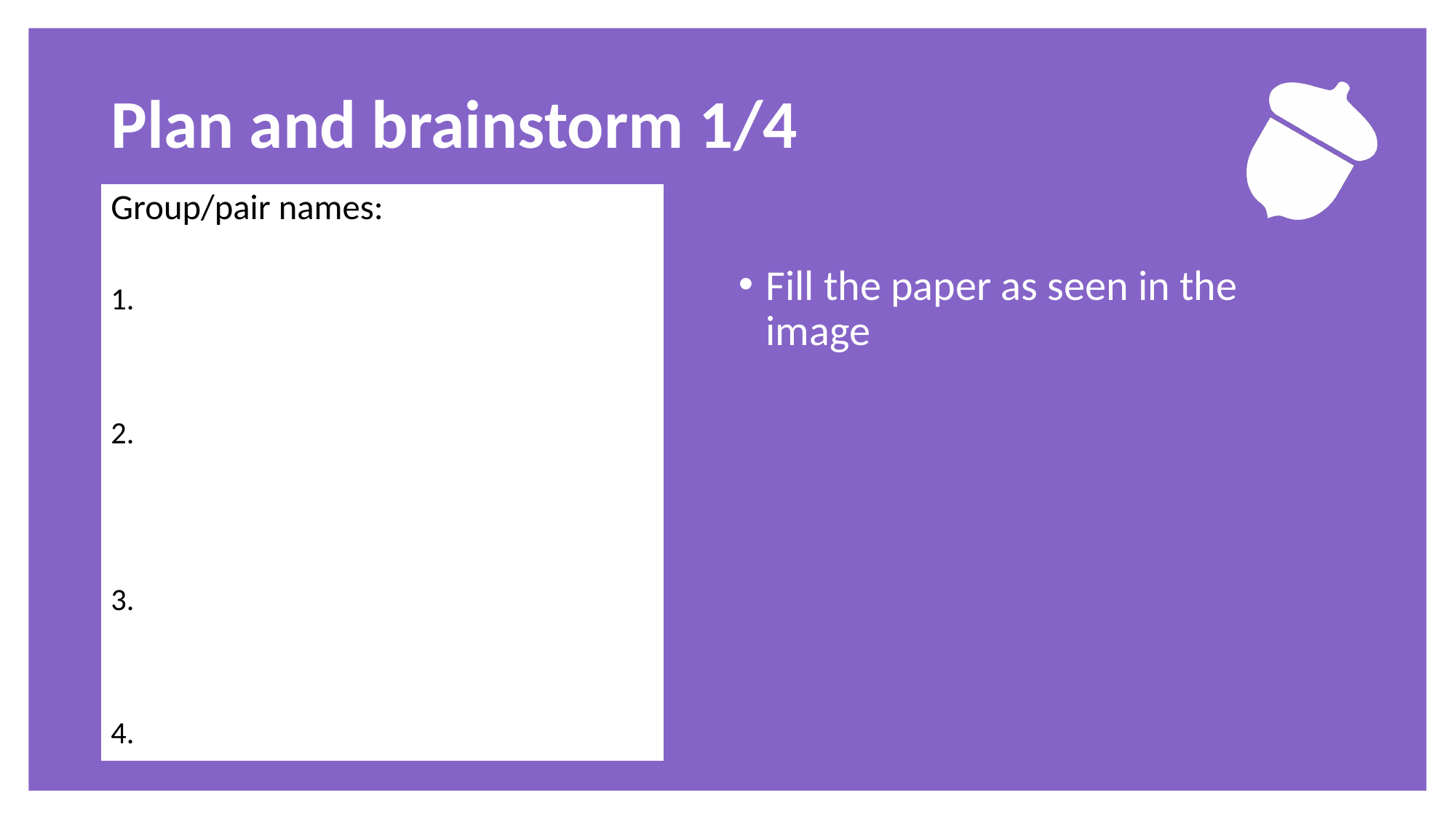

Exercise
# Plan and brainstorm 1/4
Group/pair names:​

​

​

​

Fill the paper as seen in the image